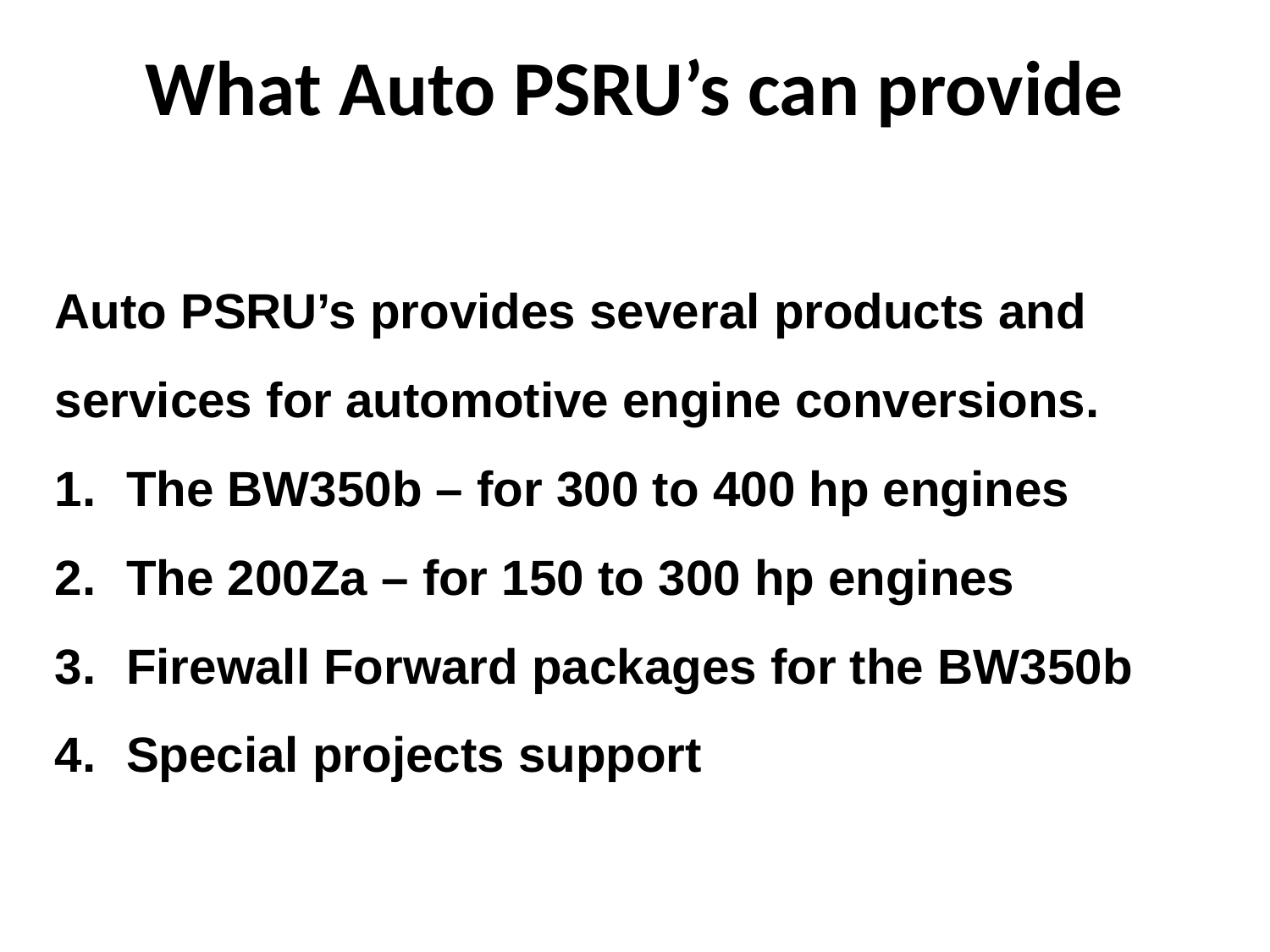

What Auto PSRU’s can provide
Auto PSRU’s provides several products and services for automotive engine conversions.
The BW350b – for 300 to 400 hp engines
The 200Za – for 150 to 300 hp engines
Firewall Forward packages for the BW350b
Special projects support